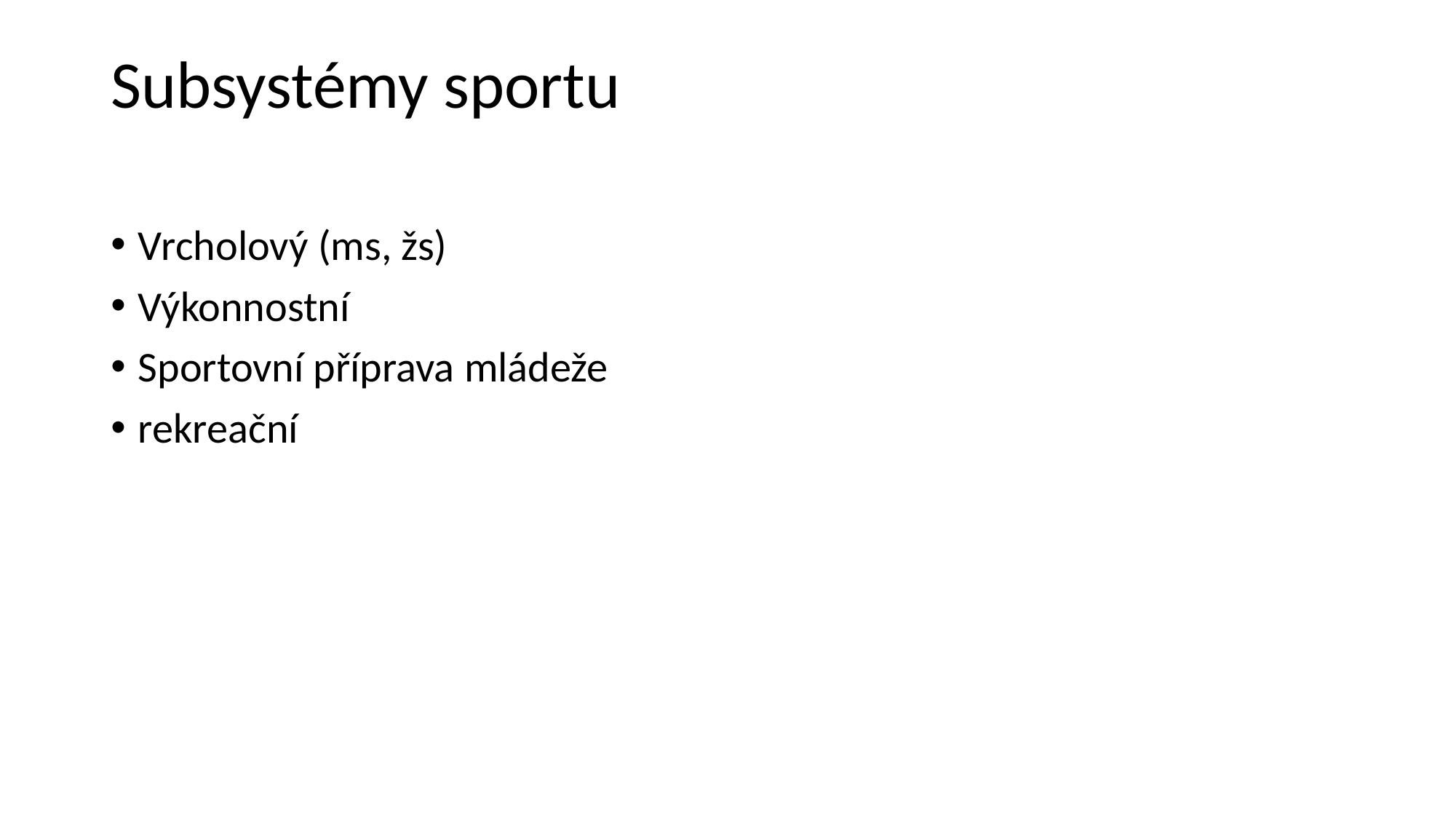

# Subsystémy sportu
Vrcholový (ms, žs)
Výkonnostní
Sportovní příprava mládeže
rekreační